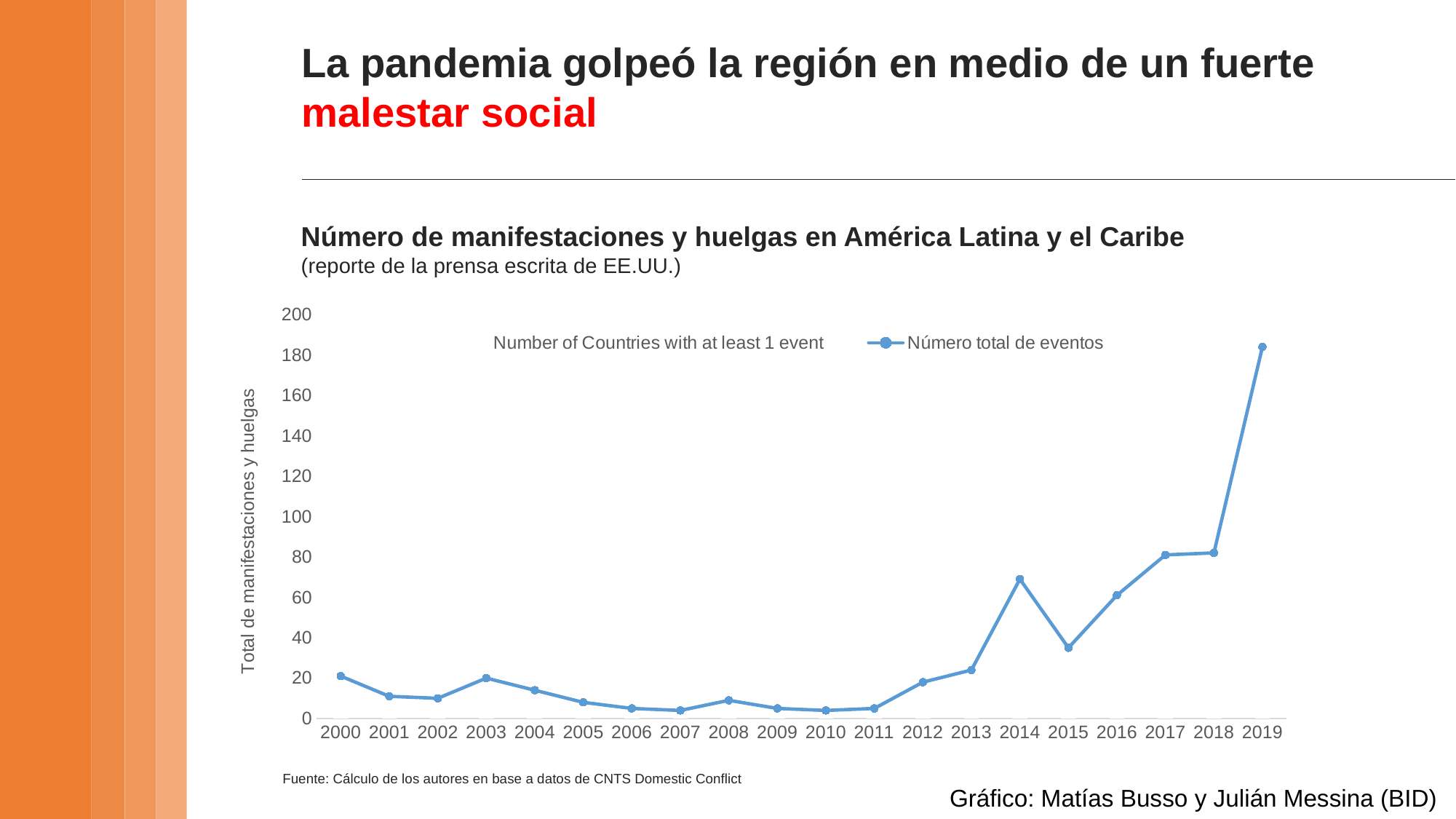

La pandemia golpeó la región en medio de un fuerte malestar social
Número de manifestaciones y huelgas en América Latina y el Caribe
(reporte de la prensa escrita de EE.UU.)

### Chart

| Category | Number of Countries with at least 1 event | Número total de eventos |
|---|---|---|
| 2000 | 11.0 | 21.0 |
| 2001 | 5.0 | 11.0 |
| 2002 | 5.0 | 10.0 |
| 2003 | 11.0 | 20.0 |
| 2004 | 7.0 | 14.0 |
| 2005 | 5.0 | 8.0 |
| 2006 | 5.0 | 5.0 |
| 2007 | 2.0 | 4.0 |
| 2008 | 5.0 | 9.0 |
| 2009 | 3.0 | 5.0 |
| 2010 | 3.0 | 4.0 |
| 2011 | 2.0 | 5.0 |
| 2012 | 11.0 | 18.0 |
| 2013 | 8.0 | 24.0 |
| 2014 | 15.0 | 69.0 |
| 2015 | 12.0 | 35.0 |
| 2016 | 14.0 | 61.0 |
| 2017 | 16.0 | 81.0 |
| 2018 | 17.0 | 82.0 |
| 2019 | 17.0 | 184.0 |
Fuente: Cálculo de los autores en base a datos de CNTS Domestic Conflict
Gráfico: Matías Busso y Julián Messina (BID)